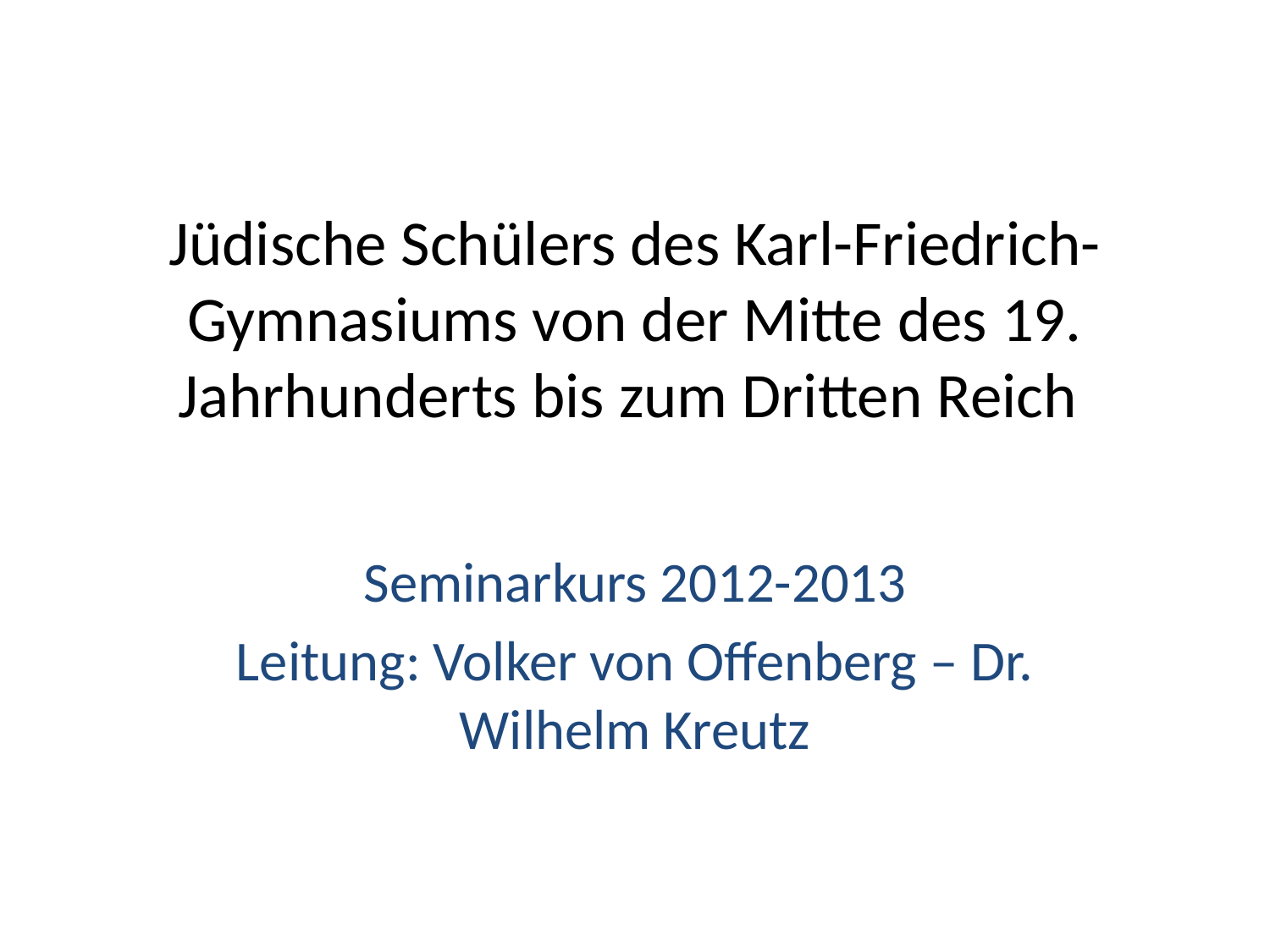

# Jüdische Schülers des Karl-Friedrich-Gymnasiums von der Mitte des 19. Jahrhunderts bis zum Dritten Reich
Seminarkurs 2012-2013
Leitung: Volker von Offenberg – Dr. Wilhelm Kreutz